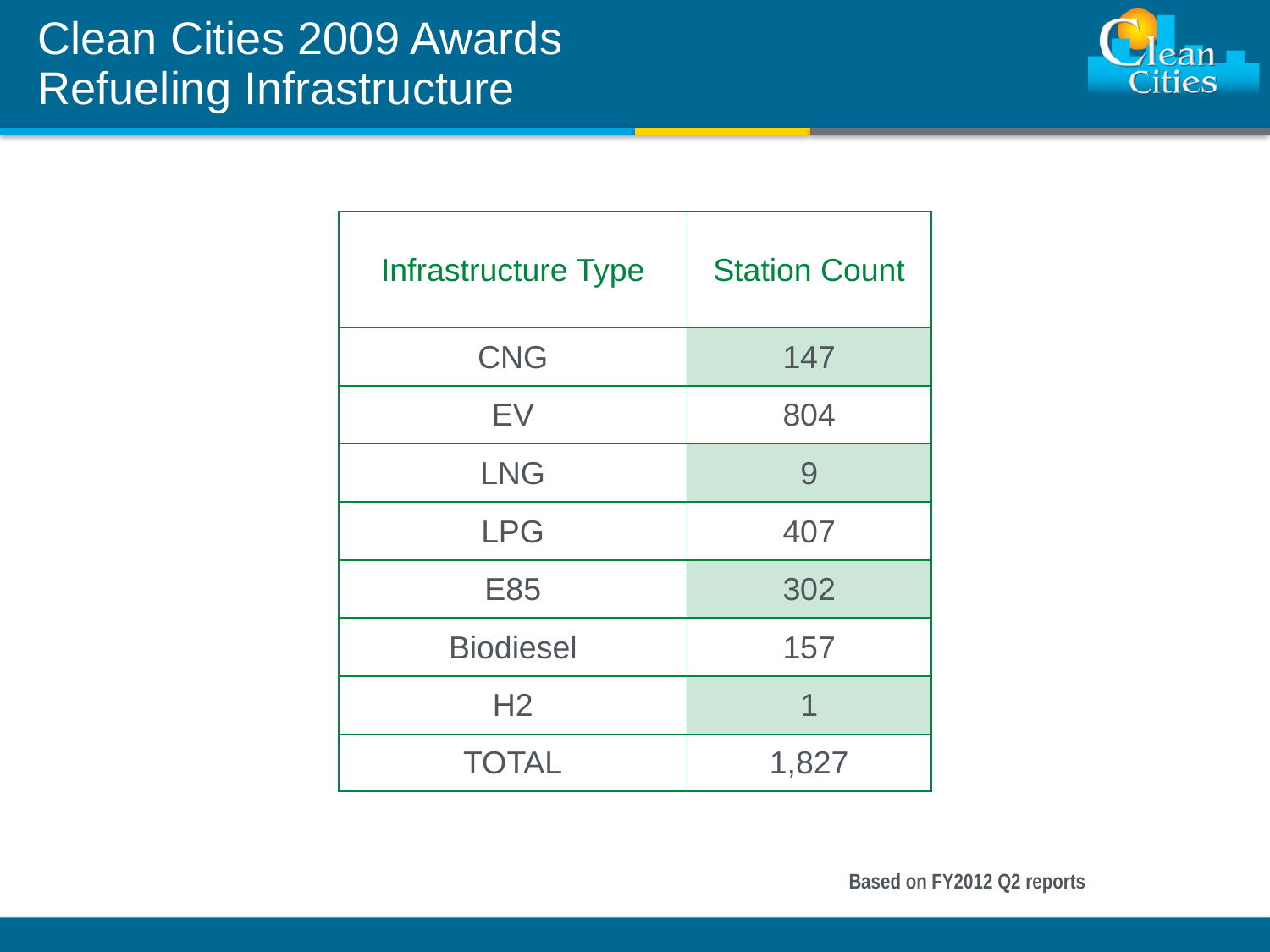

# Clean Cities 2009 Awards Refueling Infrastructure

### Chart

| Category |
|---|
| Infrastructure Type | Station Count |
| --- | --- |
| CNG | 147 |
| EV | 804 |
| LNG | 9 |
| LPG | 407 |
| E85 | 302 |
| Biodiesel | 157 |
| H2 | 1 |
| TOTAL | 1,827 |
Based on FY2012 Q2 reports